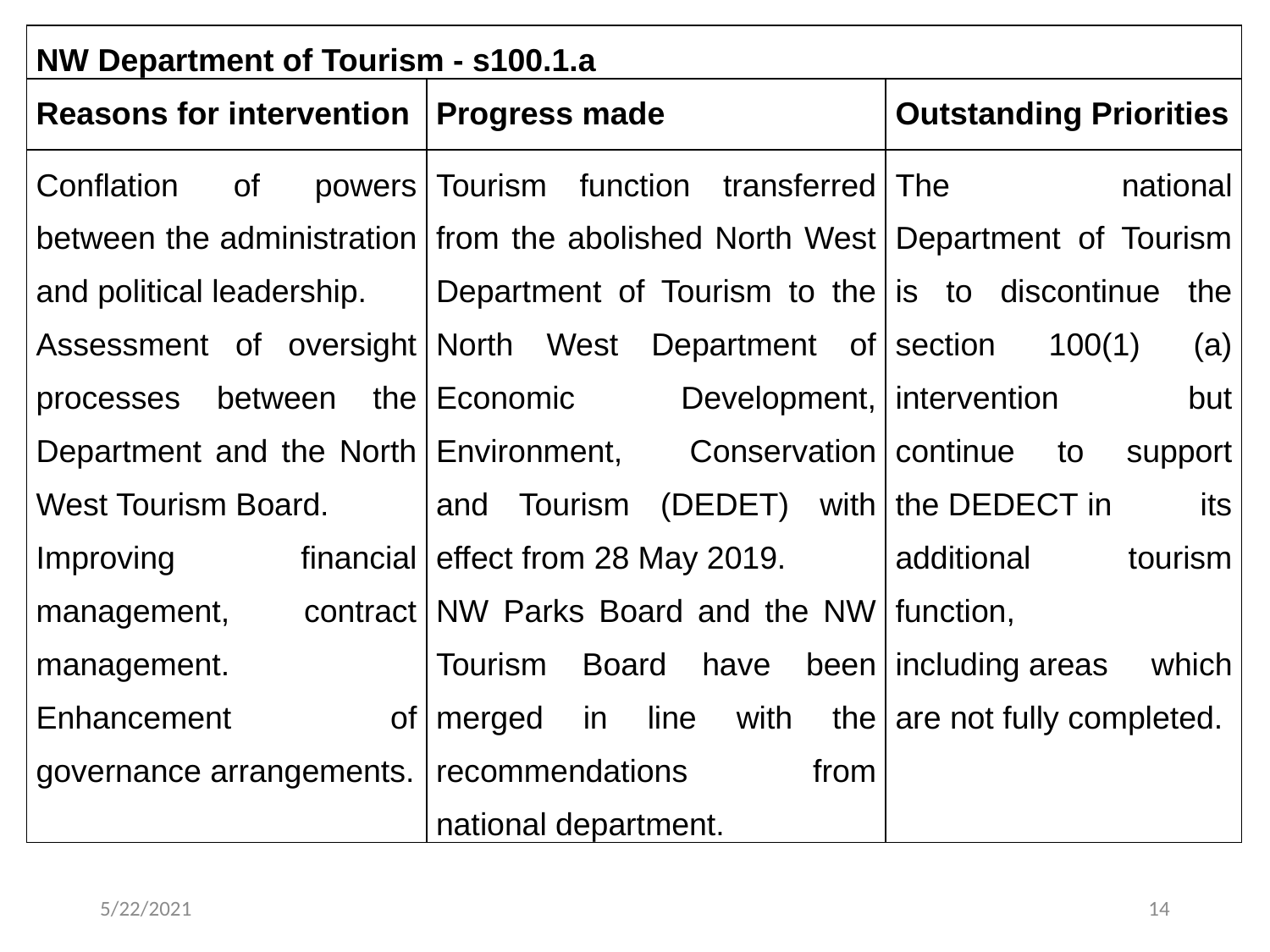

| NW Department of Tourism - s100.1.a |  |  |
| --- | --- | --- |
| Reasons for intervention | Progress made | Outstanding Priorities |
| Conflation of powers between the administration and political leadership. Assessment of oversight processes between the Department and the North West Tourism Board. Improving financial management, contract management. Enhancement of governance arrangements. | Tourism function transferred from the abolished North West Department of Tourism to the North West Department of Economic Development, Environment, Conservation and Tourism (DEDET) with effect from 28 May 2019. NW Parks Board and the NW Tourism Board have been merged in line with the recommendations from national department. | The national Department of Tourism is to discontinue the section 100(1) (a) intervention but continue to support the DEDECT in its additional tourism function, including areas which are not fully completed. |
5/22/2021
14